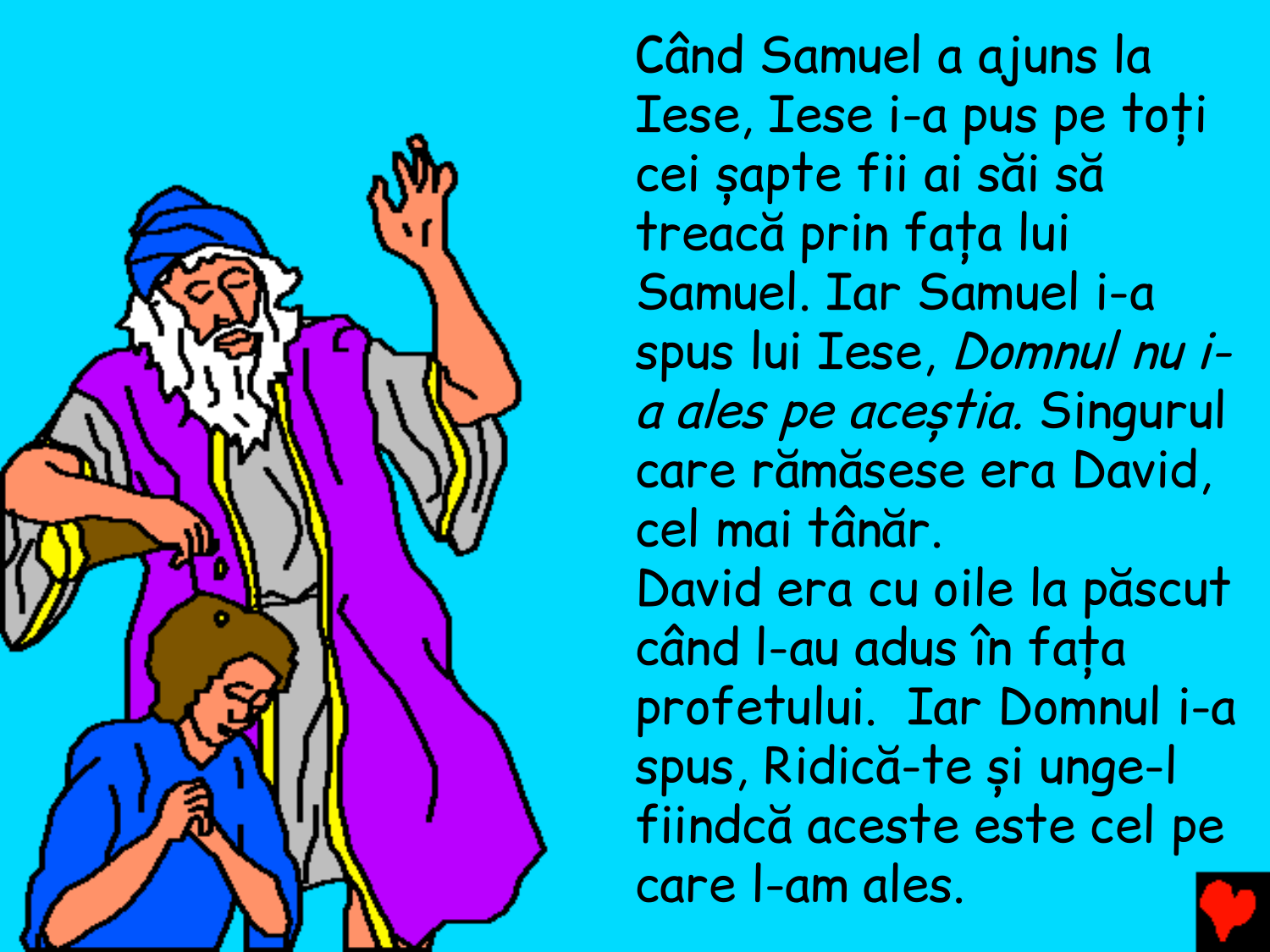

Când Samuel a ajuns la Iese, Iese i-a pus pe toți cei șapte fii ai săi să treacă prin fața lui Samuel. Iar Samuel i-a spus lui Iese, Domnul nu i-a ales pe aceștia. Singurul care rămăsese era David, cel mai tânăr.
David era cu oile la păscut când l-au adus în fața profetului.  Iar Domnul i-a spus, Ridică-te și unge-l fiindcă aceste este cel pe care l-am ales.